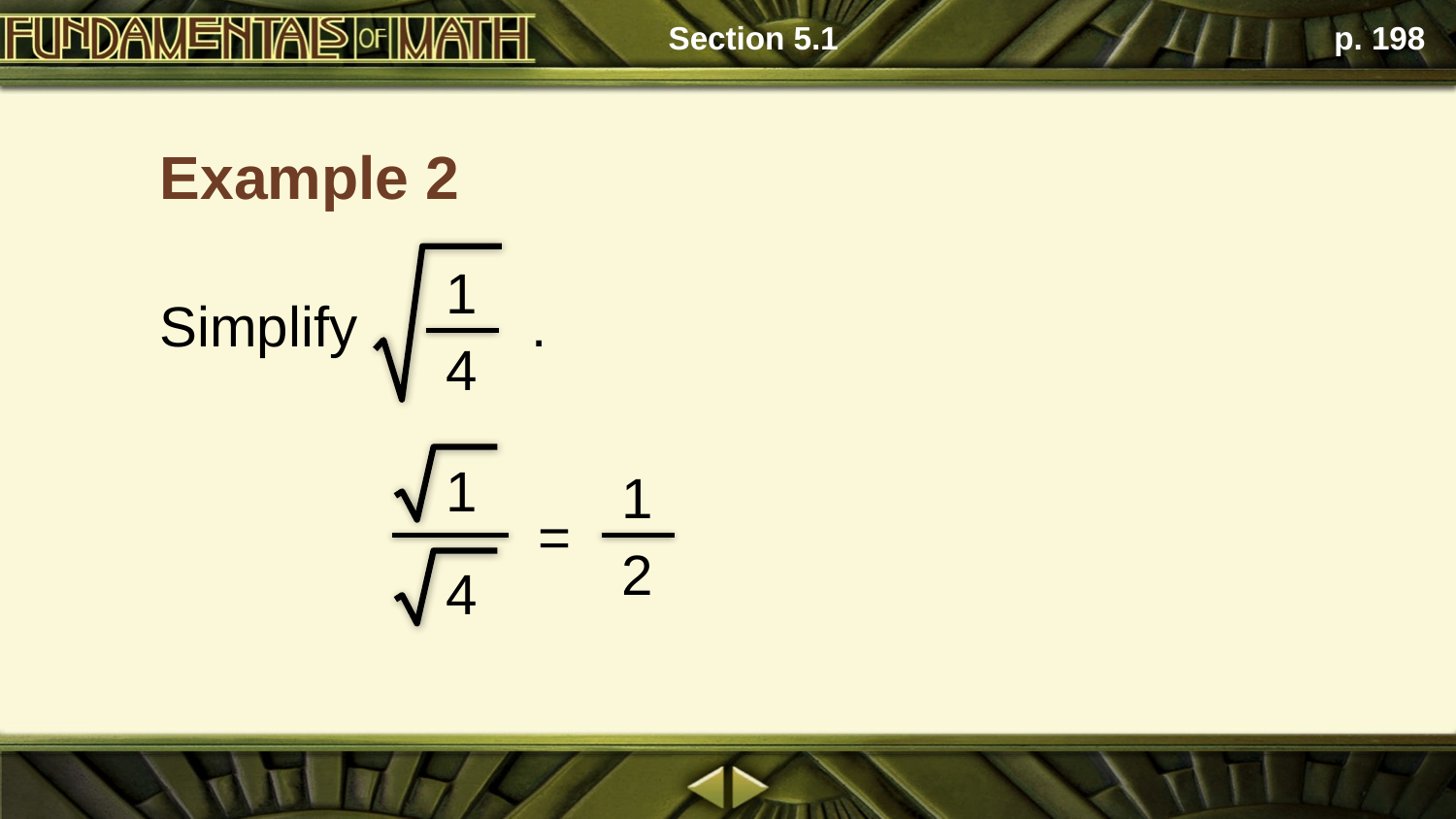

Section 5.1
p. 198
Example 2

1
4
Simplify           .

1

4
1
2
=